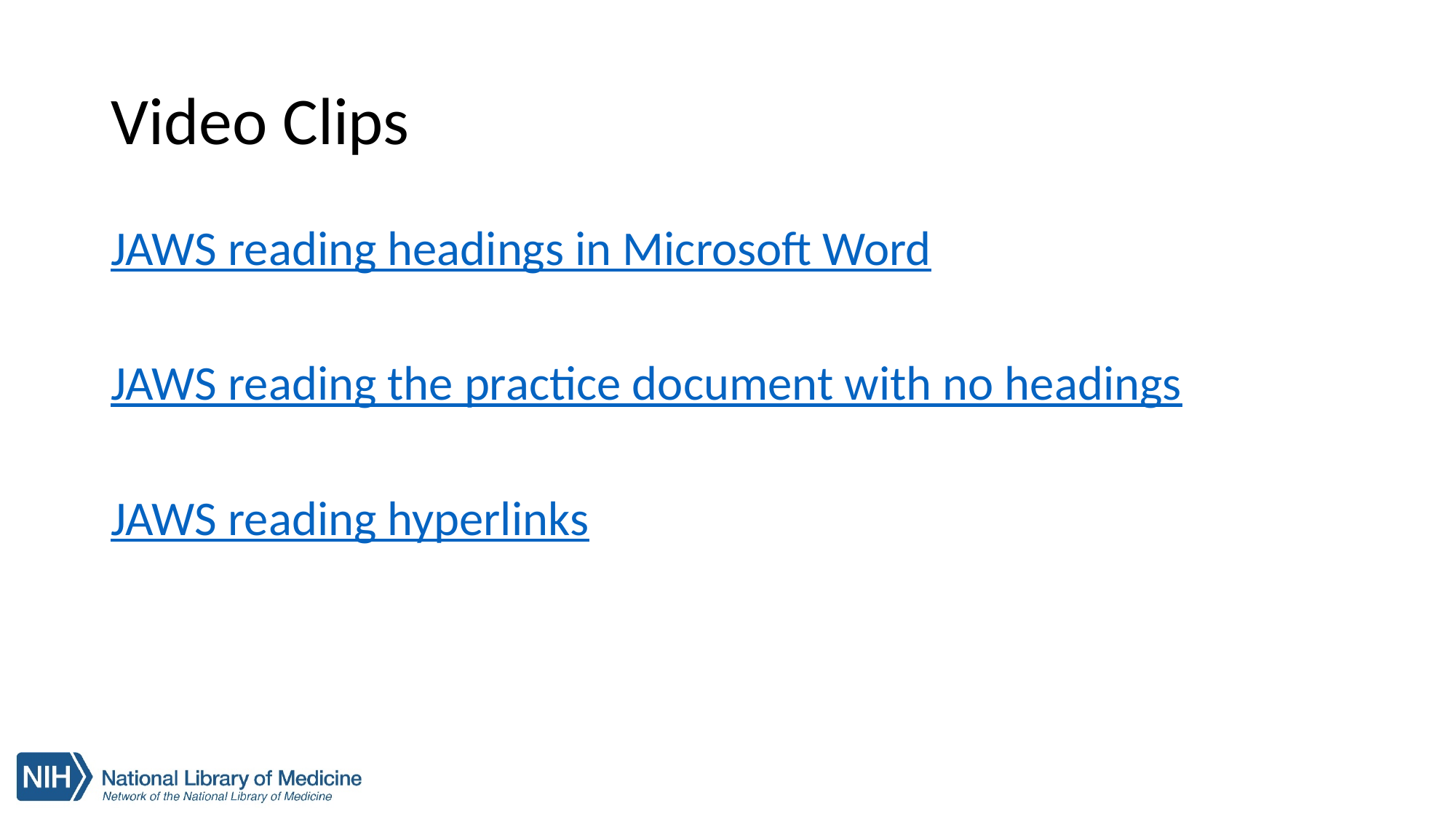

# Video Clips
JAWS reading headings in Microsoft Word

JAWS reading the practice document with no headings

JAWS reading hyperlinks